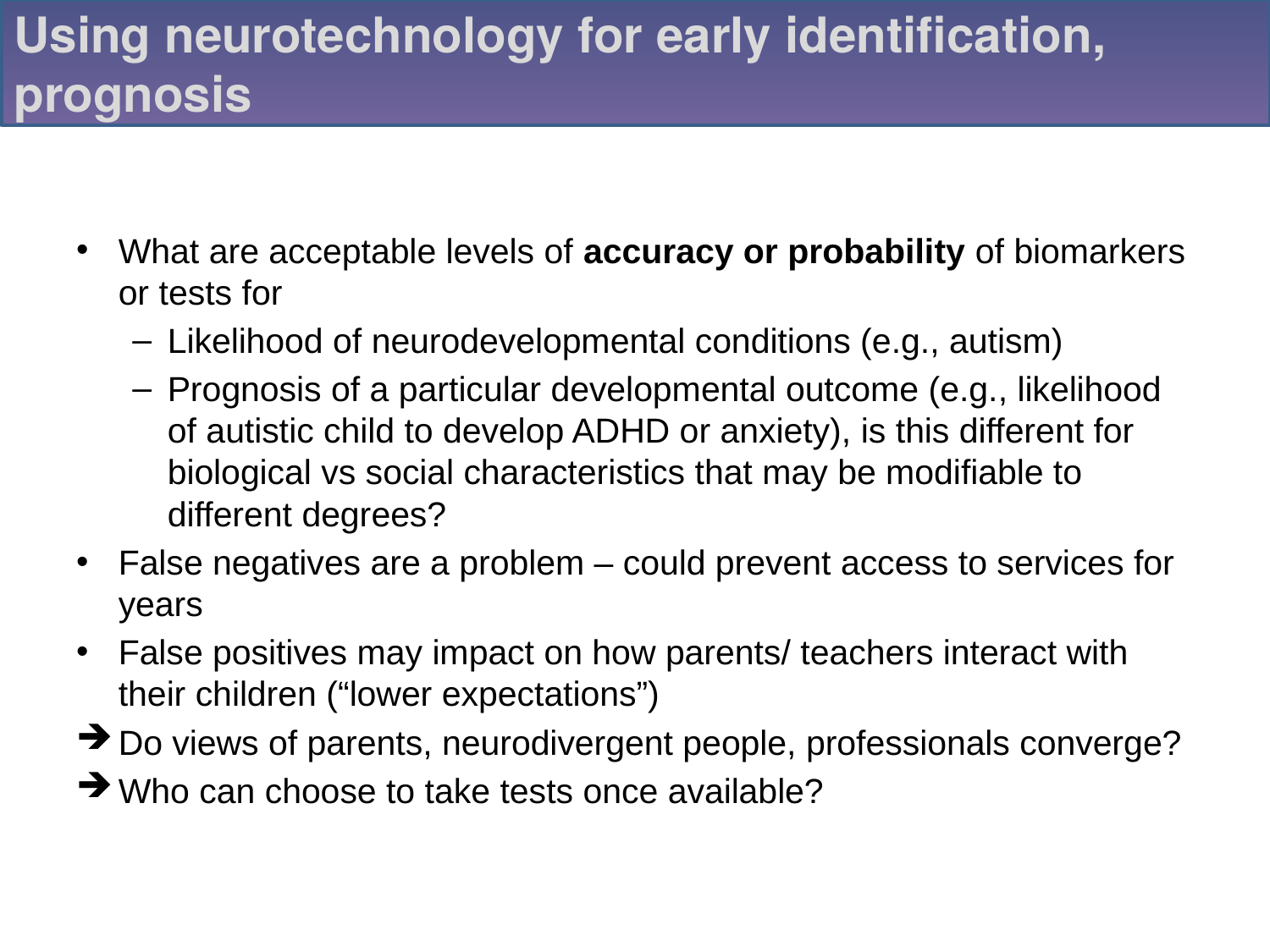

Using neurotechnology for early identification, prognosis
What are acceptable levels of accuracy or probability of biomarkers or tests for
Likelihood of neurodevelopmental conditions (e.g., autism)
Prognosis of a particular developmental outcome (e.g., likelihood of autistic child to develop ADHD or anxiety), is this different for biological vs social characteristics that may be modifiable to different degrees?
False negatives are a problem – could prevent access to services for years
False positives may impact on how parents/ teachers interact with their children (“lower expectations”)
Do views of parents, neurodivergent people, professionals converge?
Who can choose to take tests once available?